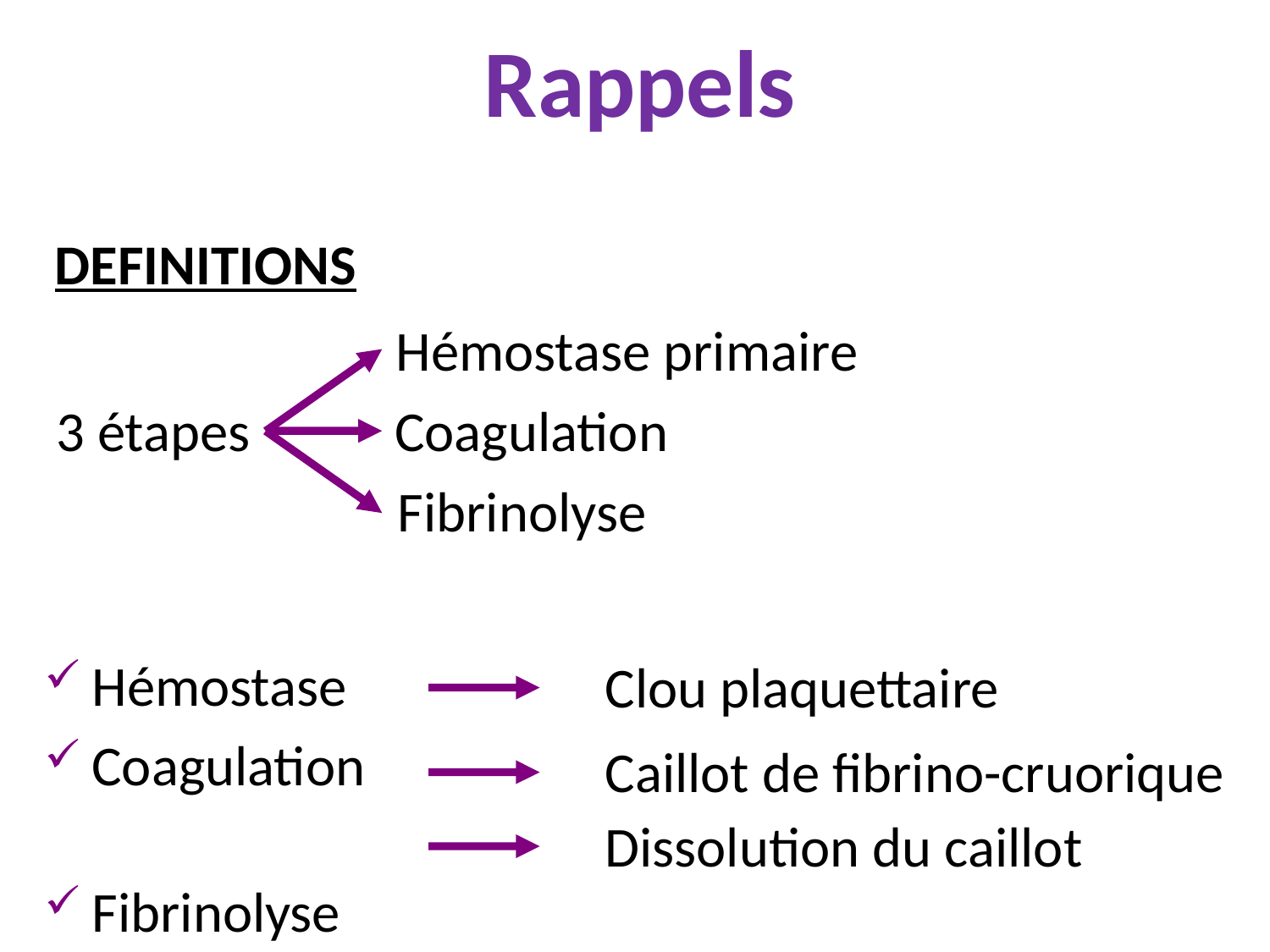

# Rappels
DEFINITIONS
Hémostase primaire

3 étapes
Coagulation
Fibrinolyse

Hémostase
Coagulation
Fibrinolyse
Clou plaquettaire

Caillot de fibrino-cruorique

Dissolution du caillot